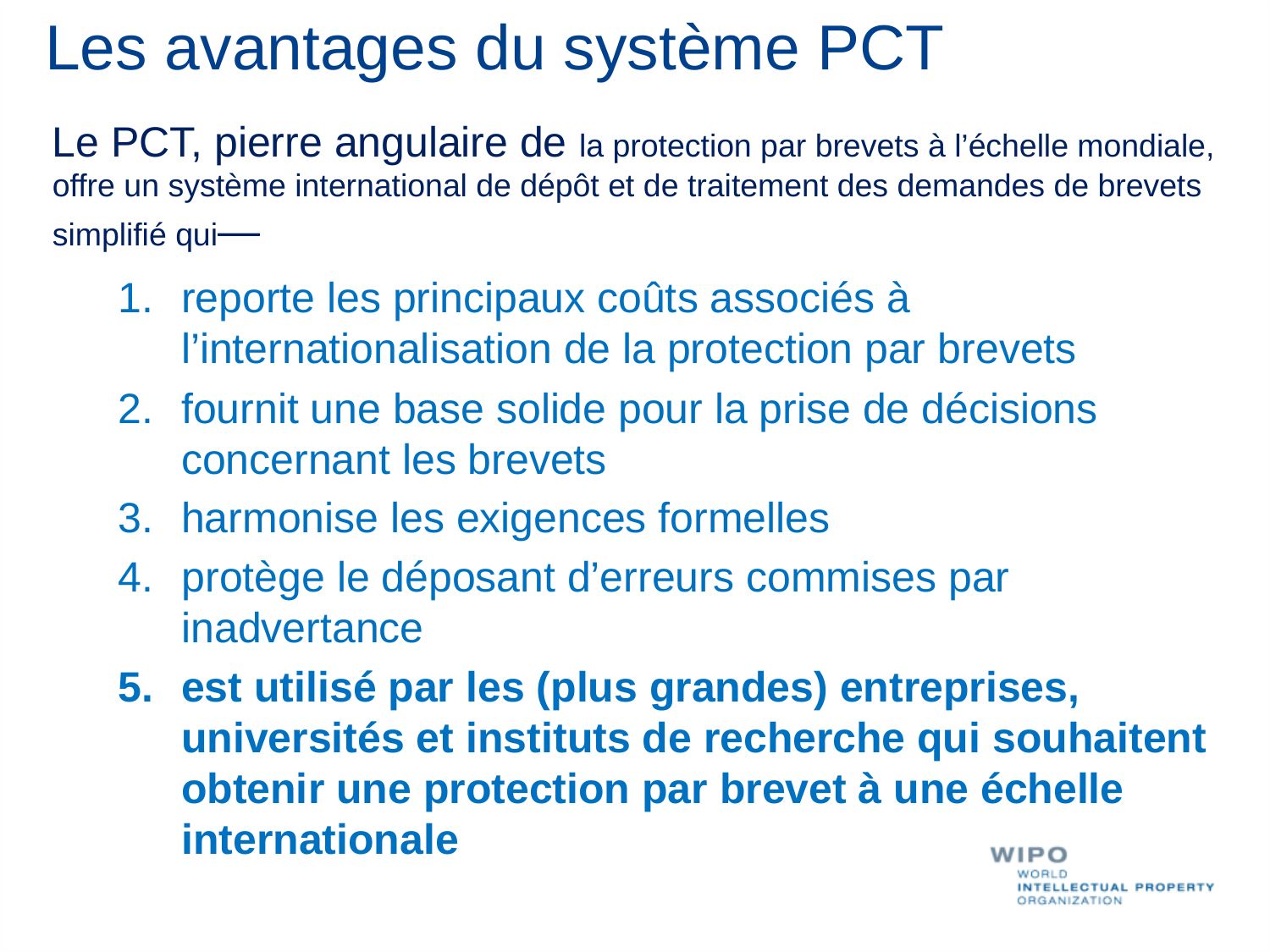

Les avantages du système PCT
Le PCT, pierre angulaire de la protection par brevets à l’échelle mondiale, offre un système international de dépôt et de traitement des demandes de brevets simplifié qui—

reporte les principaux coûts associés à l’internationalisation de la protection par brevets
fournit une base solide pour la prise de décisions concernant les brevets
3. 	harmonise les exigences formelles
4. 	protège le déposant d’erreurs commises par inadvertance
5. 	est utilisé par les (plus grandes) entreprises, universités et instituts de recherche qui souhaitent obtenir une protection par brevet à une échelle internationale